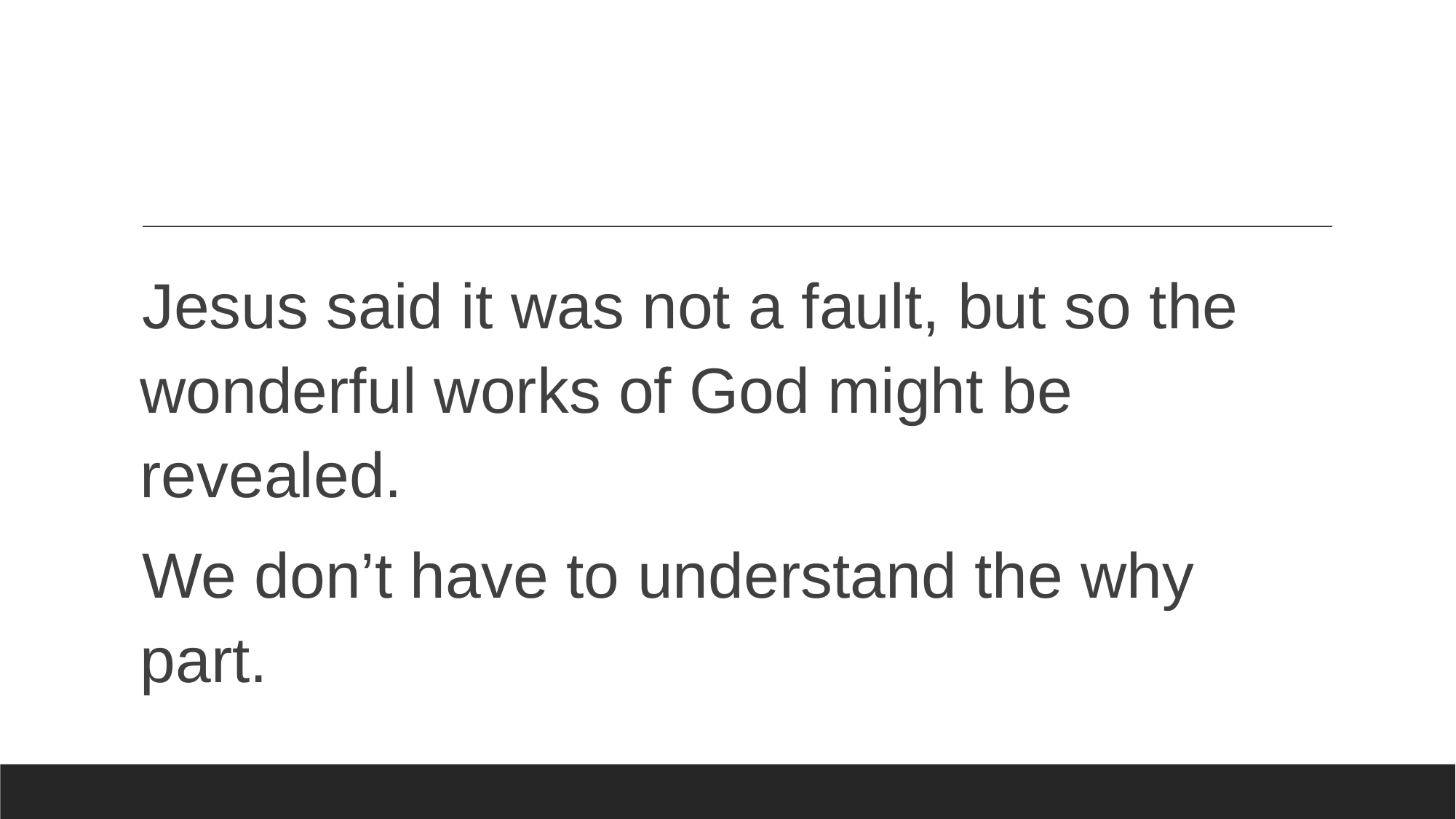

#
Jesus said it was not a fault, but so the wonderful works of God might be revealed.
We don’t have to understand the why part.